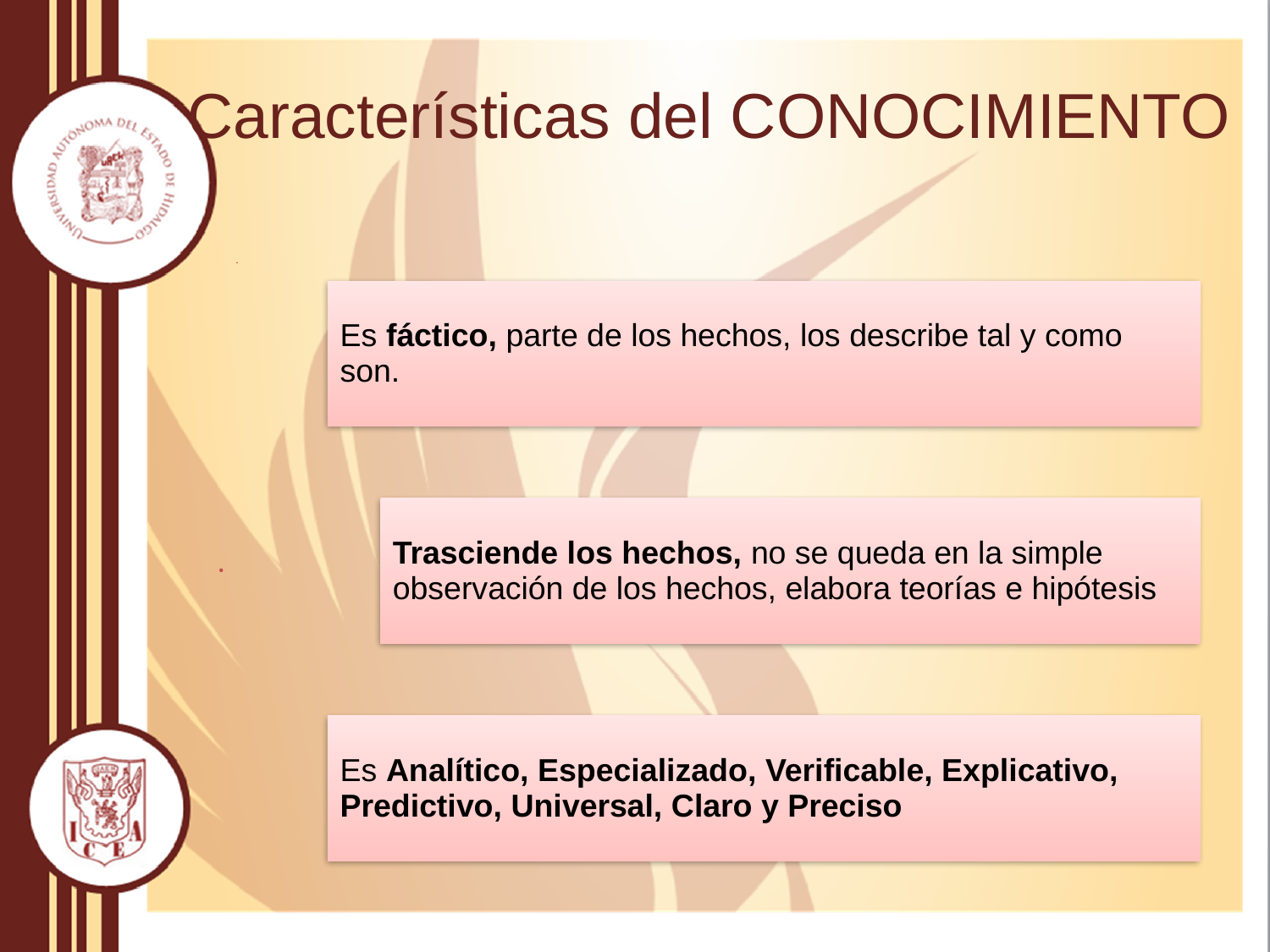

Características del CONOCIMIENTO
Es fáctico, parte de los hechos, los describe tal y como son.
Trasciende los hechos, no se queda en la simple observación de los hechos, elabora teorías e hipótesis
Es Analítico, Especializado, Verificable, Explicativo, Predictivo, Universal, Claro y Preciso